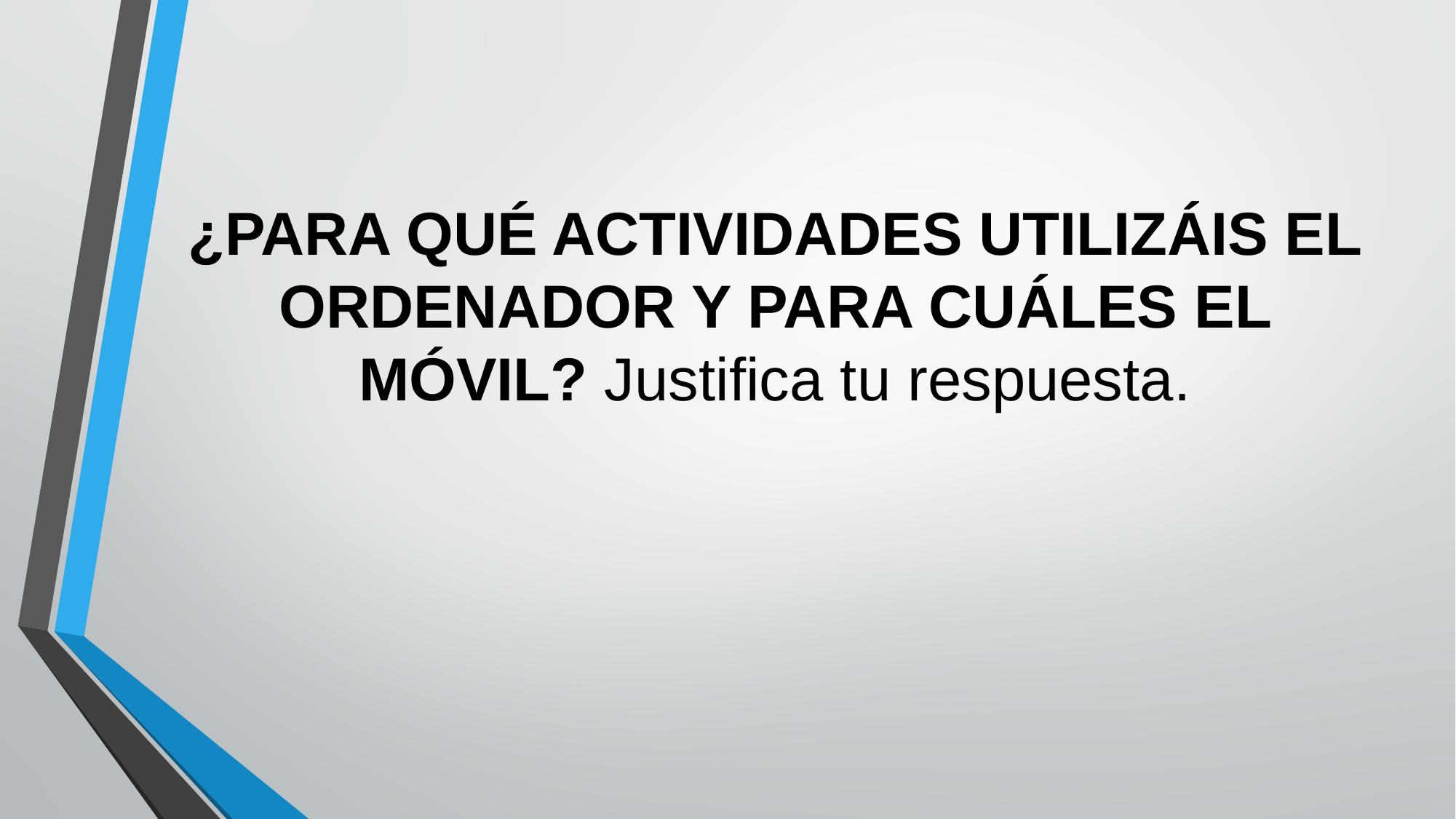

# ¿PARA QUÉ ACTIVIDADES UTILIZÁIS EL ORDENADOR Y PARA CUÁLES EL MÓVIL? Justifica tu respuesta.